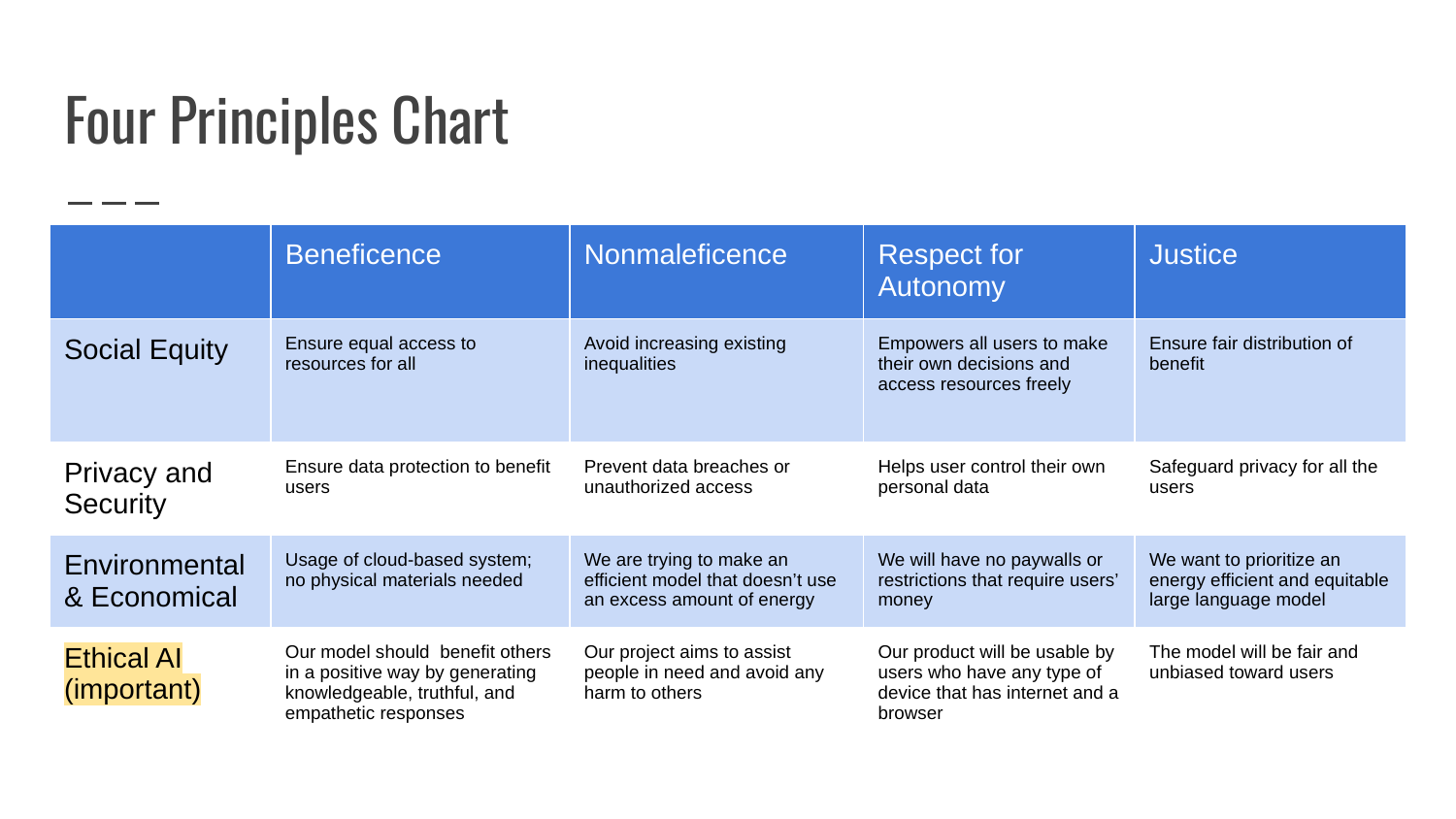

# Four Principles Chart
|  | Beneficence | Nonmaleficence | Respect for Autonomy | Justice |
| --- | --- | --- | --- | --- |
| Social Equity | Ensure equal access to resources for all | Avoid increasing existing inequalities | Empowers all users to make their own decisions and access resources freely | Ensure fair distribution of benefit |
| Privacy and Security | Ensure data protection to benefit users | Prevent data breaches or unauthorized access | Helps user control their own personal data | Safeguard privacy for all the users |
| Environmental & Economical | Usage of cloud-based system; no physical materials needed | We are trying to make an efficient model that doesn’t use an excess amount of energy | We will have no paywalls or restrictions that require users’ money | We want to prioritize an energy efficient and equitable large language model |
| Ethical AI (important) | Our model should benefit others in a positive way by generating knowledgeable, truthful, and empathetic responses | Our project aims to assist people in need and avoid any harm to others | Our product will be usable by users who have any type of device that has internet and a browser | The model will be fair and unbiased toward users |